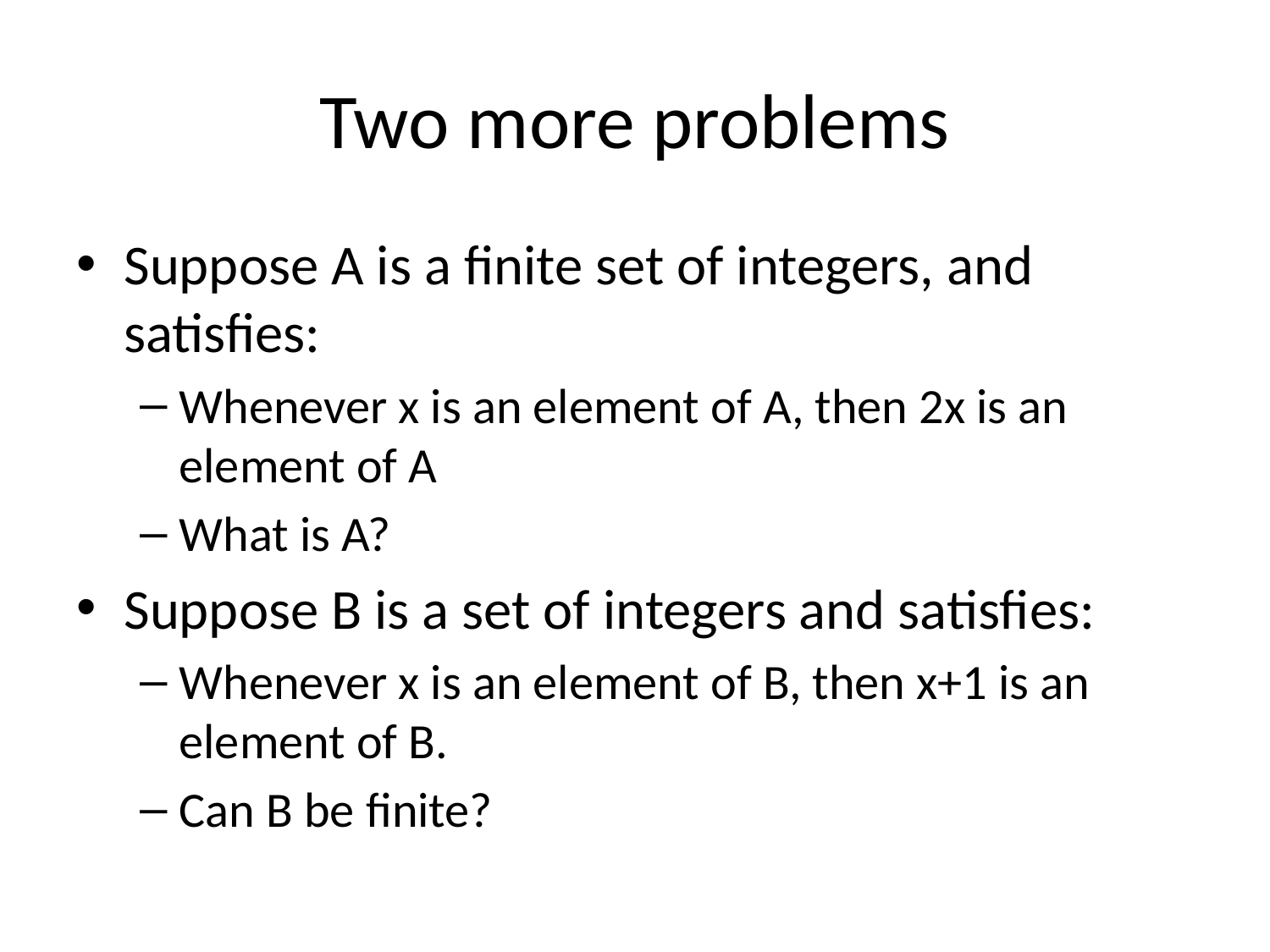

# Two more problems
Suppose A is a finite set of integers, and satisfies:
Whenever x is an element of A, then 2x is an element of A
What is A?
Suppose B is a set of integers and satisfies:
Whenever x is an element of B, then x+1 is an element of B.
Can B be finite?